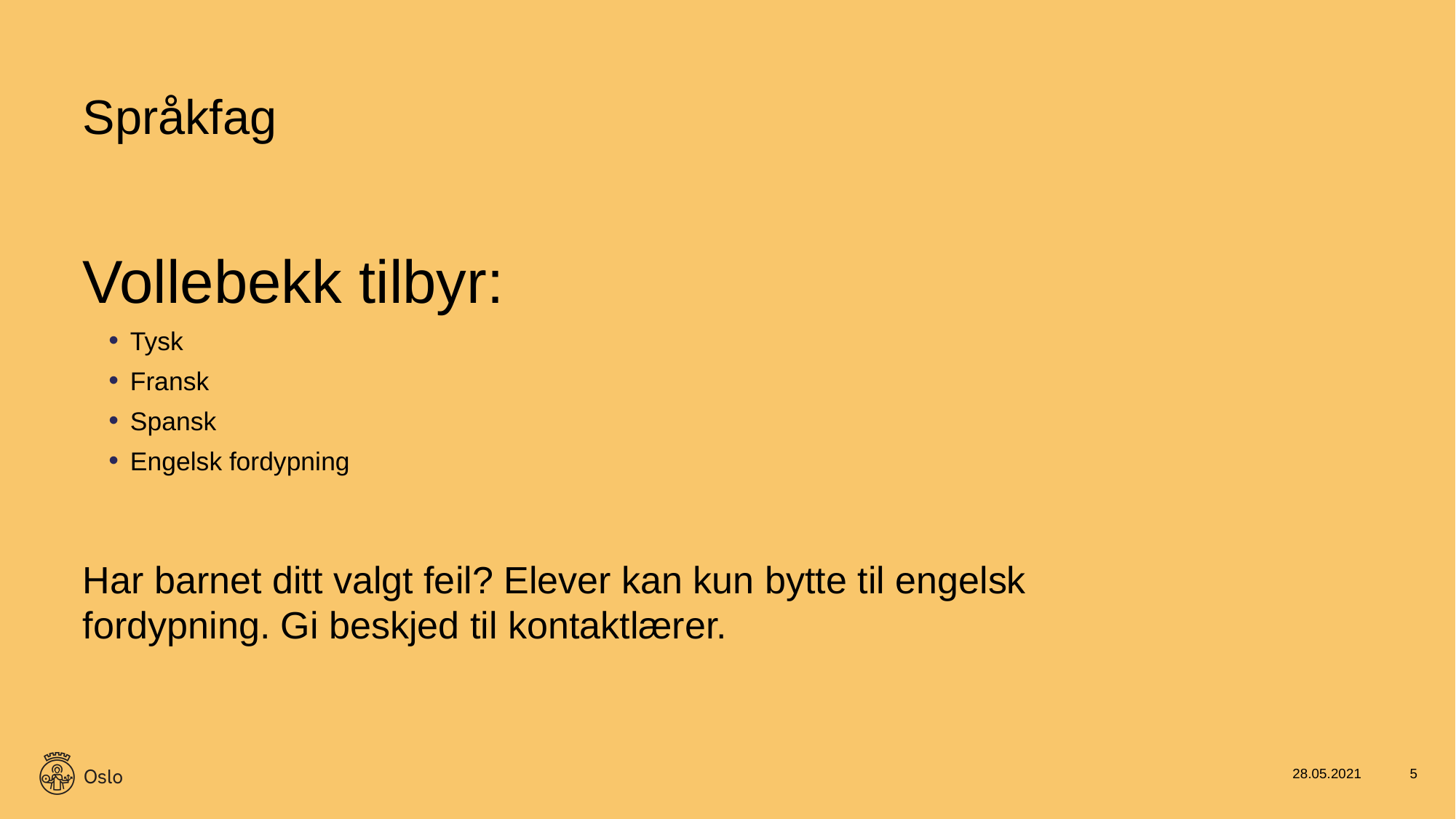

# Språkfag
Vollebekk tilbyr:
Tysk
Fransk
Spansk
Engelsk fordypning

Har barnet ditt valgt feil? Elever kan kun bytte til engelsk fordypning. Gi beskjed til kontaktlærer.
28.05.2021
5